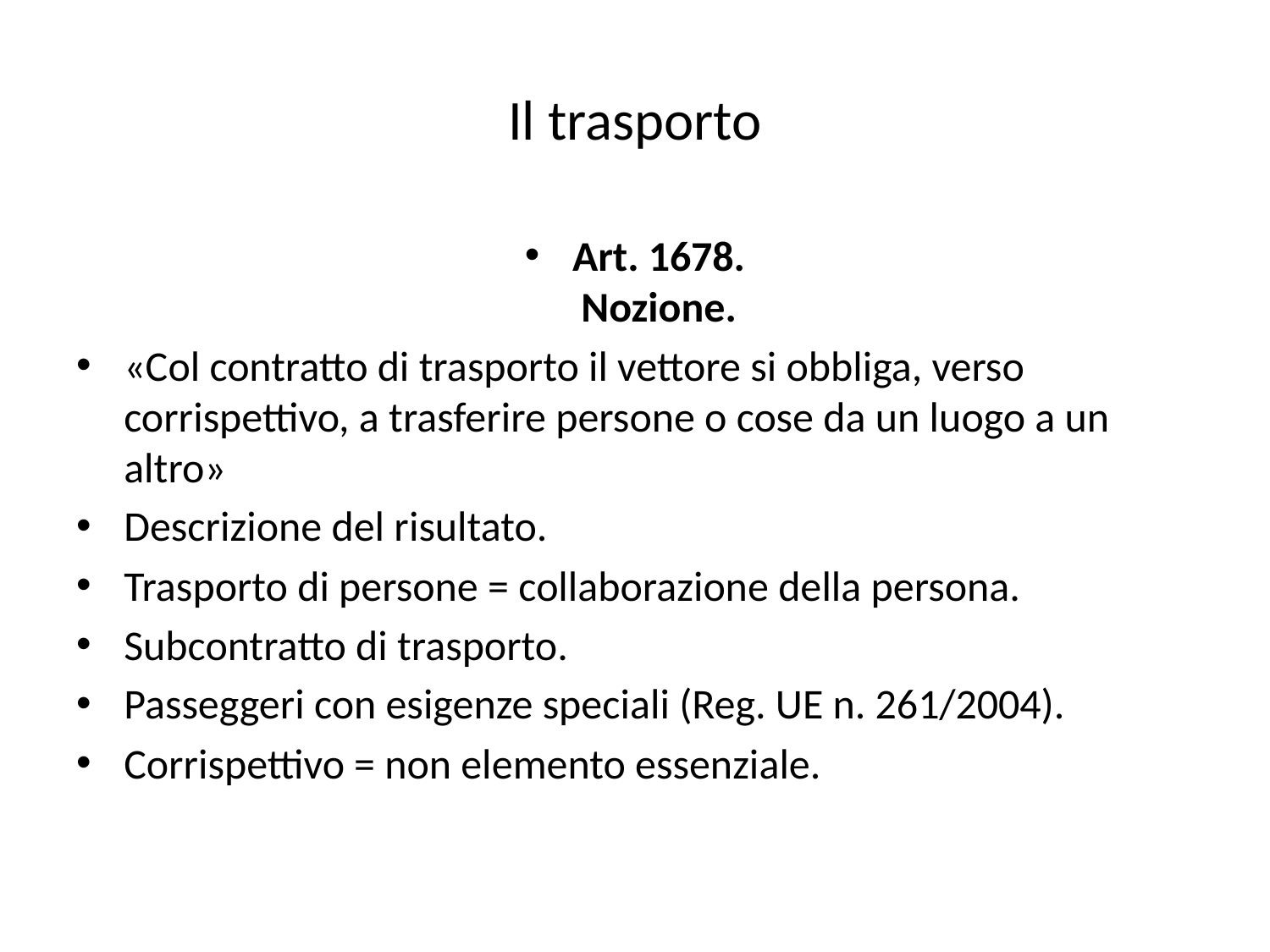

# Il trasporto
Art. 1678.
Nozione.
«Col contratto di trasporto il vettore si obbliga, verso corrispettivo, a trasferire persone o cose da un luogo a un altro»
Descrizione del risultato.
Trasporto di persone = collaborazione della persona.
Subcontratto di trasporto.
Passeggeri con esigenze speciali (Reg. UE n. 261/2004).
Corrispettivo = non elemento essenziale.